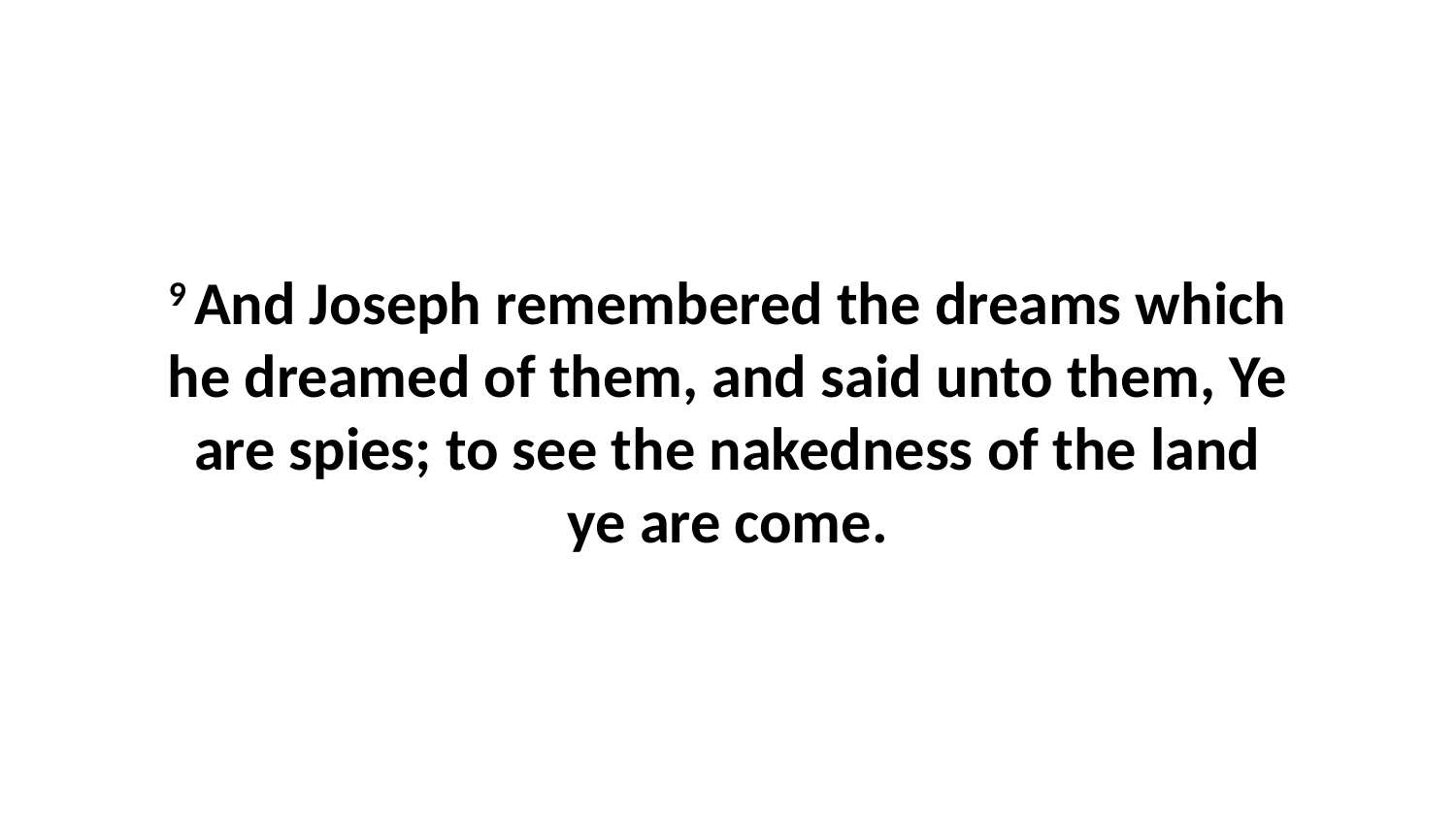

9 And Joseph remembered the dreams which he dreamed of them, and said unto them, Ye are spies; to see the nakedness of the land ye are come.